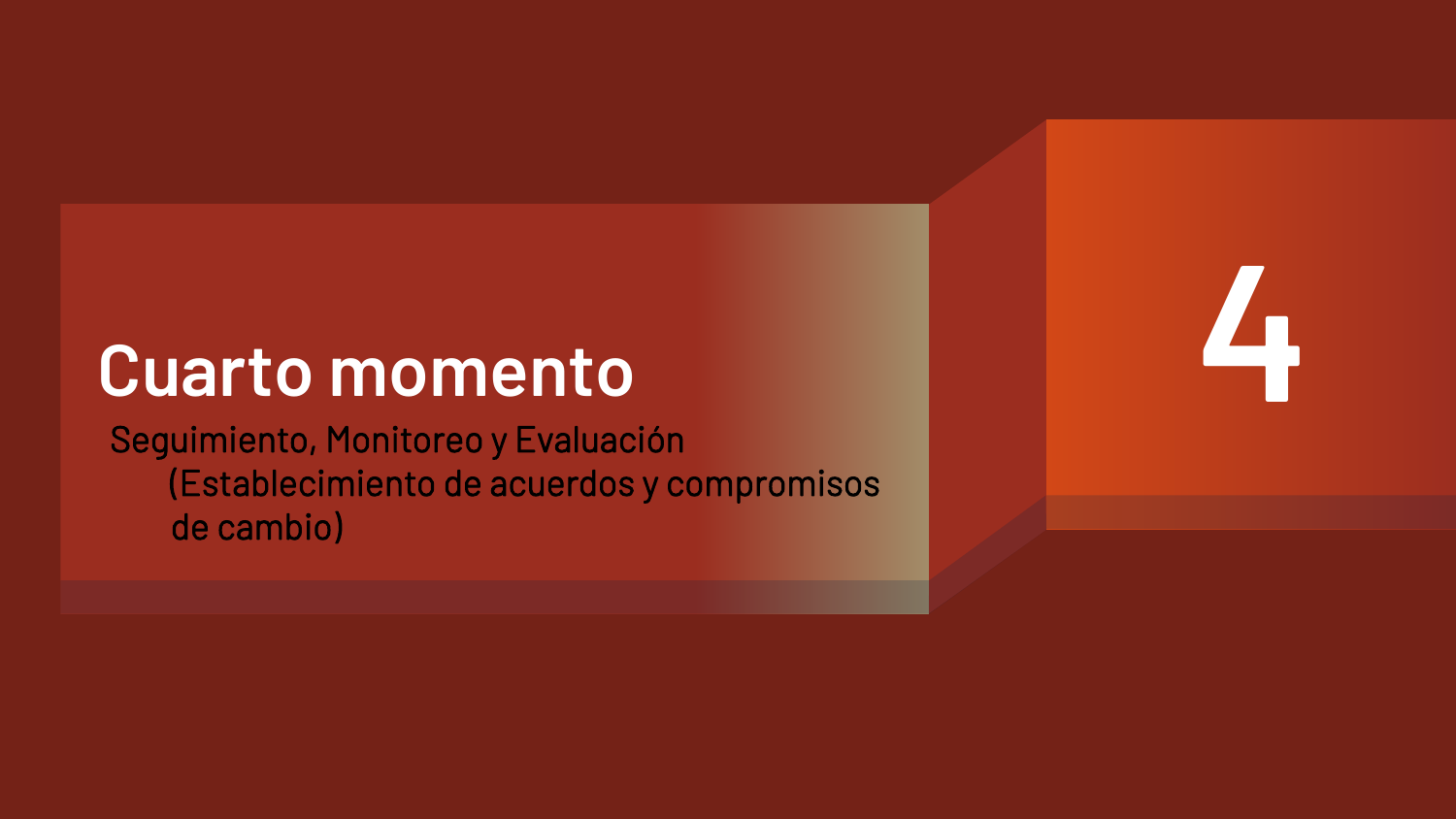

4
# Cuarto momento
Seguimiento, Monitoreo y Evaluación (Establecimiento de acuerdos y compromisos de cambio)